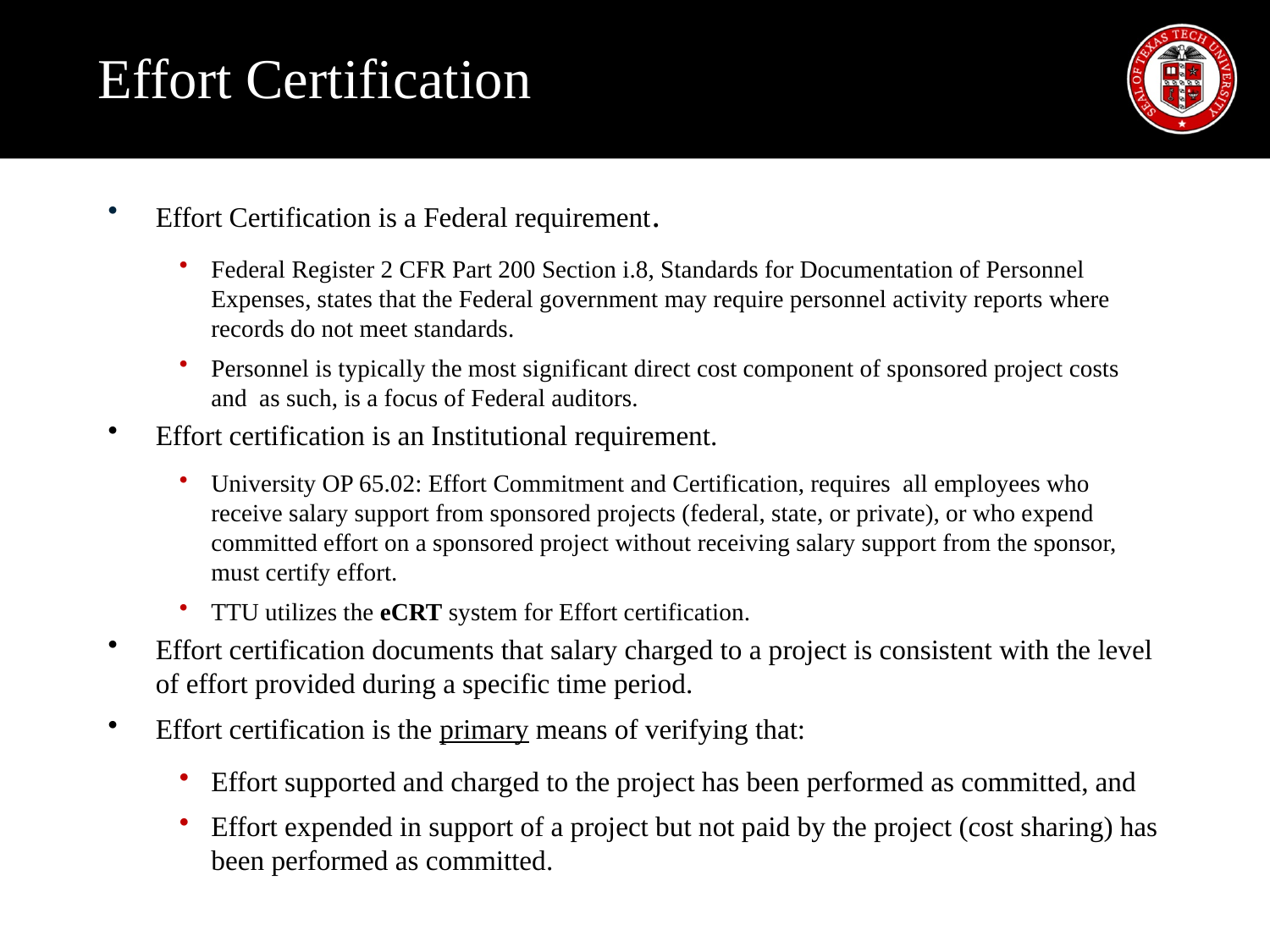

# Effort Certification
Effort Certification is a Federal requirement.
Federal Register 2 CFR Part 200 Section i.8, Standards for Documentation of Personnel Expenses, states that the Federal government may require personnel activity reports where records do not meet standards.
Personnel is typically the most significant direct cost component of sponsored project costs and  as such, is a focus of Federal auditors.
Effort certification is an Institutional requirement.
University OP 65.02: Effort Commitment and Certification, requires  all employees who receive salary support from sponsored projects (federal, state, or private), or who expend committed effort on a sponsored project without receiving salary support from the sponsor, must certify effort.
TTU utilizes the eCRT system for Effort certification.
Effort certification documents that salary charged to a project is consistent with the level of effort provided during a specific time period.
Effort certification is the primary means of verifying that:
Effort supported and charged to the project has been performed as committed, and
Effort expended in support of a project but not paid by the project (cost sharing) has been performed as committed.